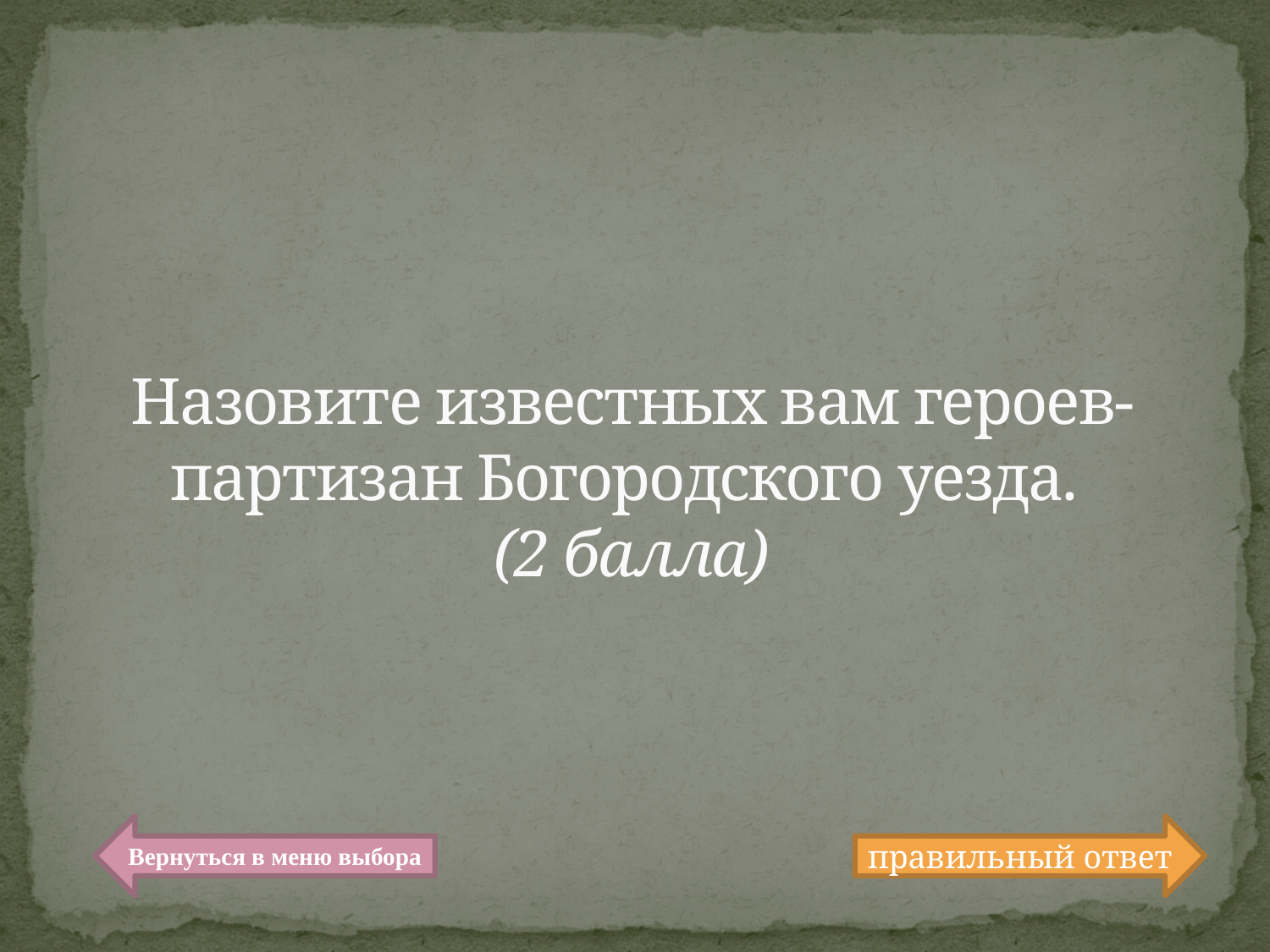

# Назовите известных вам героев-партизан Богородского уезда. (2 балла)
Вернуться в меню выбора
правильный ответ